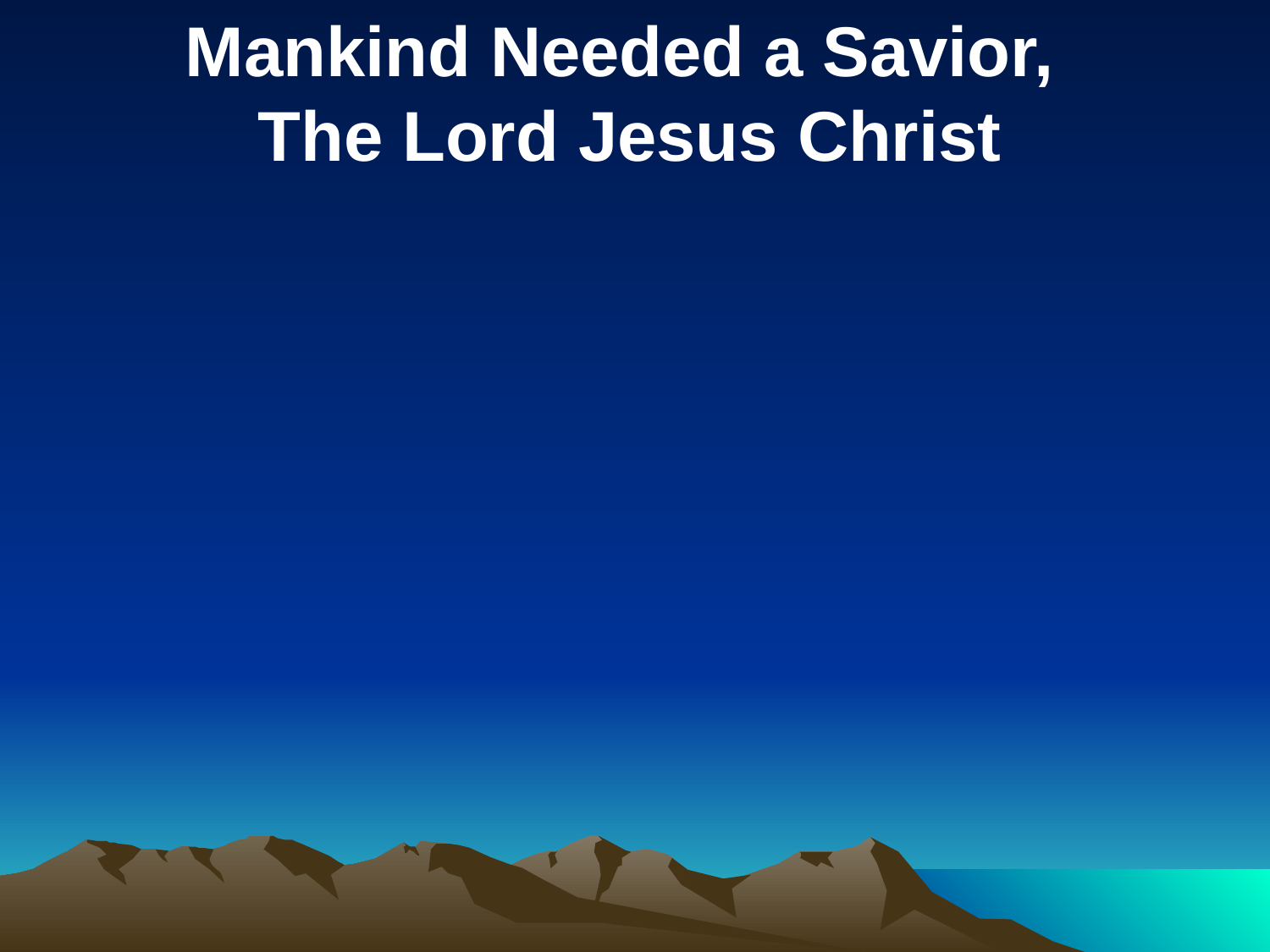

Mankind Needed a Savior,
The Lord Jesus Christ